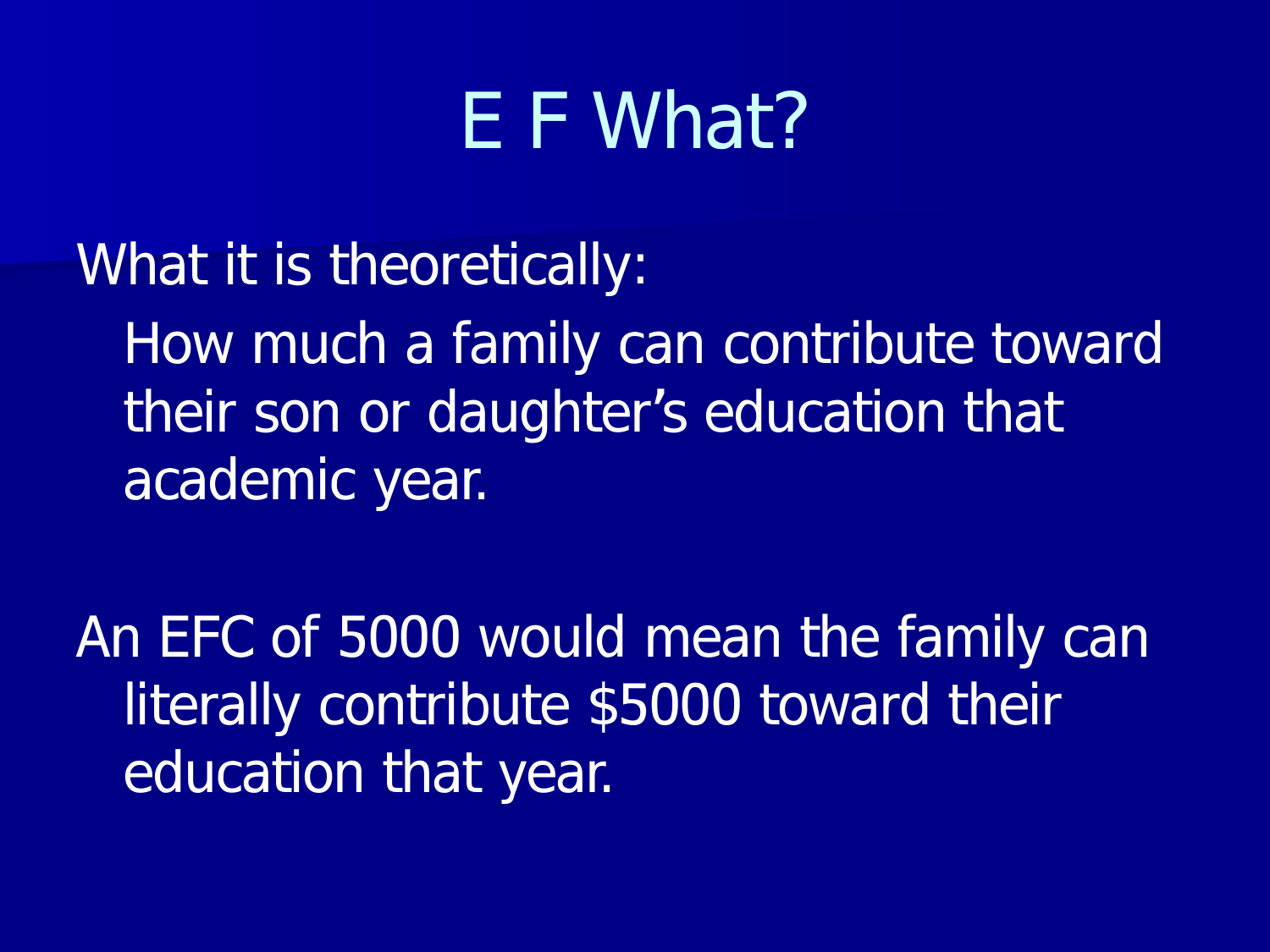

# E F What?
What it is theoretically:
	How much a family can contribute toward their son or daughter’s education that academic year.

An EFC of 5000 would mean the family can literally contribute $5000 toward their education that year.